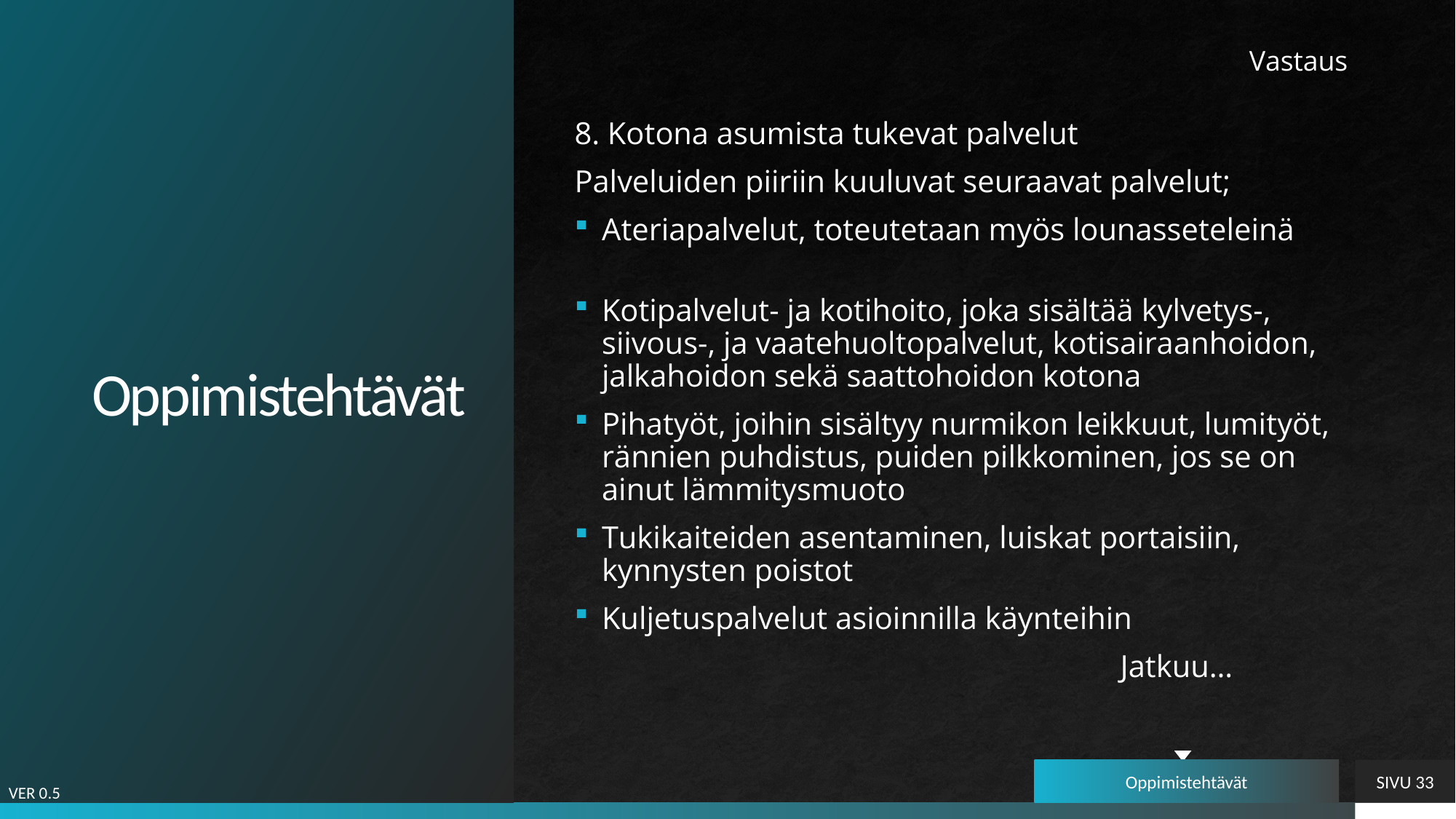

# Oppimistehtävät
Vastaus
8. Kotona asumista tukevat palvelut
Palveluiden piiriin kuuluvat seuraavat palvelut;
Ateriapalvelut, toteutetaan myös lounasseteleinä
Kotipalvelut- ja kotihoito, joka sisältää kylvetys-, siivous-, ja vaatehuoltopalvelut, kotisairaanhoidon, jalkahoidon sekä saattohoidon kotona
Pihatyöt, joihin sisältyy nurmikon leikkuut, lumityöt, rännien puhdistus, puiden pilkkominen, jos se on ainut lämmitysmuoto
Tukikaiteiden asentaminen, luiskat portaisiin, kynnysten poistot
Kuljetuspalvelut asioinnilla käynteihin
					Jatkuu…

Oppimistehtävät
SIVU 33
VER 0.5